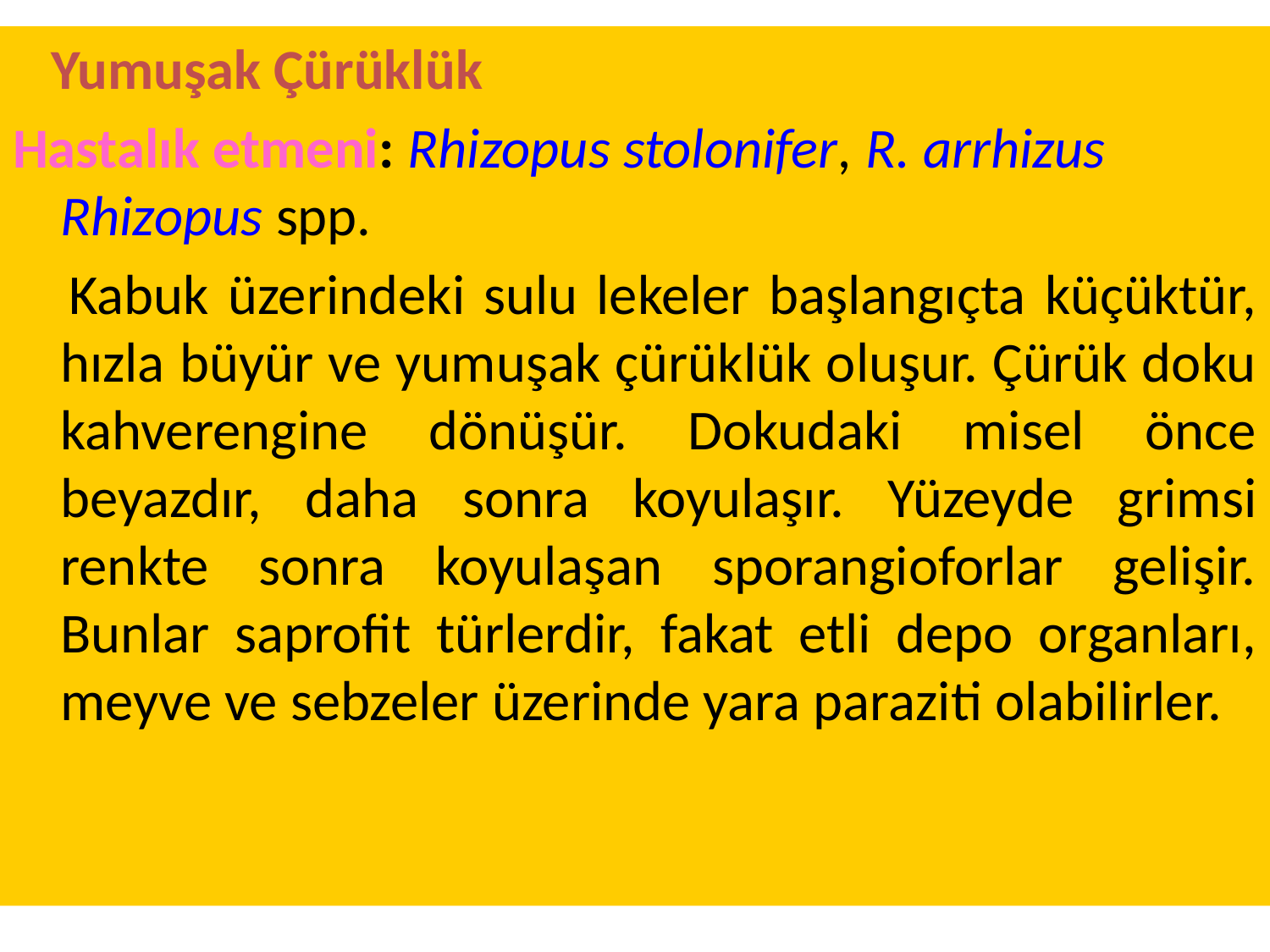

Yumuşak Çürüklük
Hastalık etmeni: Rhizopus stolonifer, R. arrhizus  Rhizopus spp.
   Kabuk üzerindeki sulu lekeler başlangıçta küçüktür, hızla büyür ve yumuşak çürüklük oluşur. Çürük doku kahverengine dönüşür. Dokudaki misel önce beyazdır, daha sonra koyulaşır. Yüzeyde grimsi renkte sonra koyulaşan sporangioforlar gelişir. Bunlar saprofit türlerdir, fakat etli depo organları, meyve ve sebzeler üzerinde yara paraziti olabilirler.